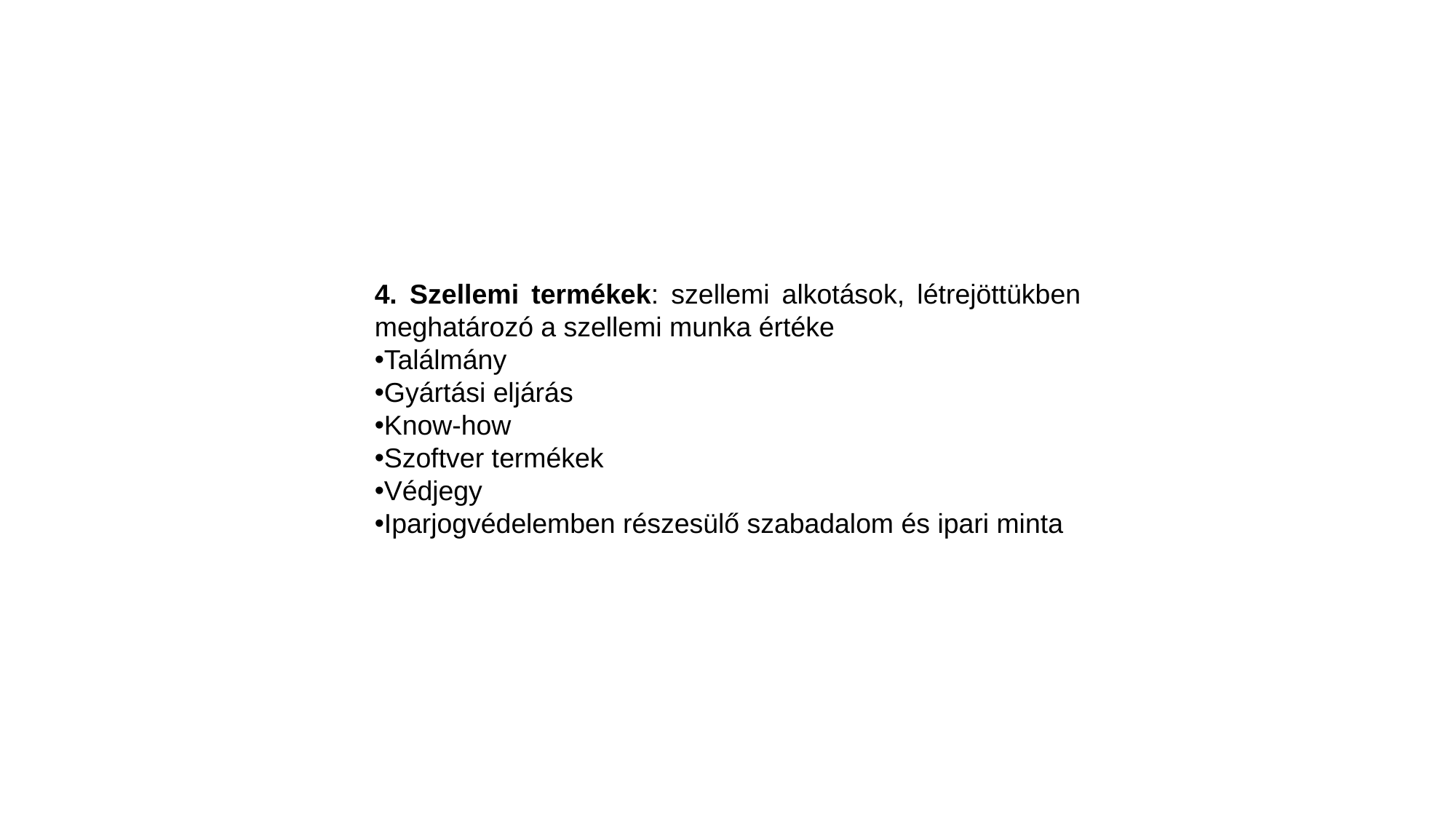

4. Szellemi termékek: szellemi alkotások, létrejöttükben meghatározó a szellemi munka értéke
Találmány
Gyártási eljárás
Know-how
Szoftver termékek
Védjegy
Iparjogvédelemben részesülő szabadalom és ipari minta